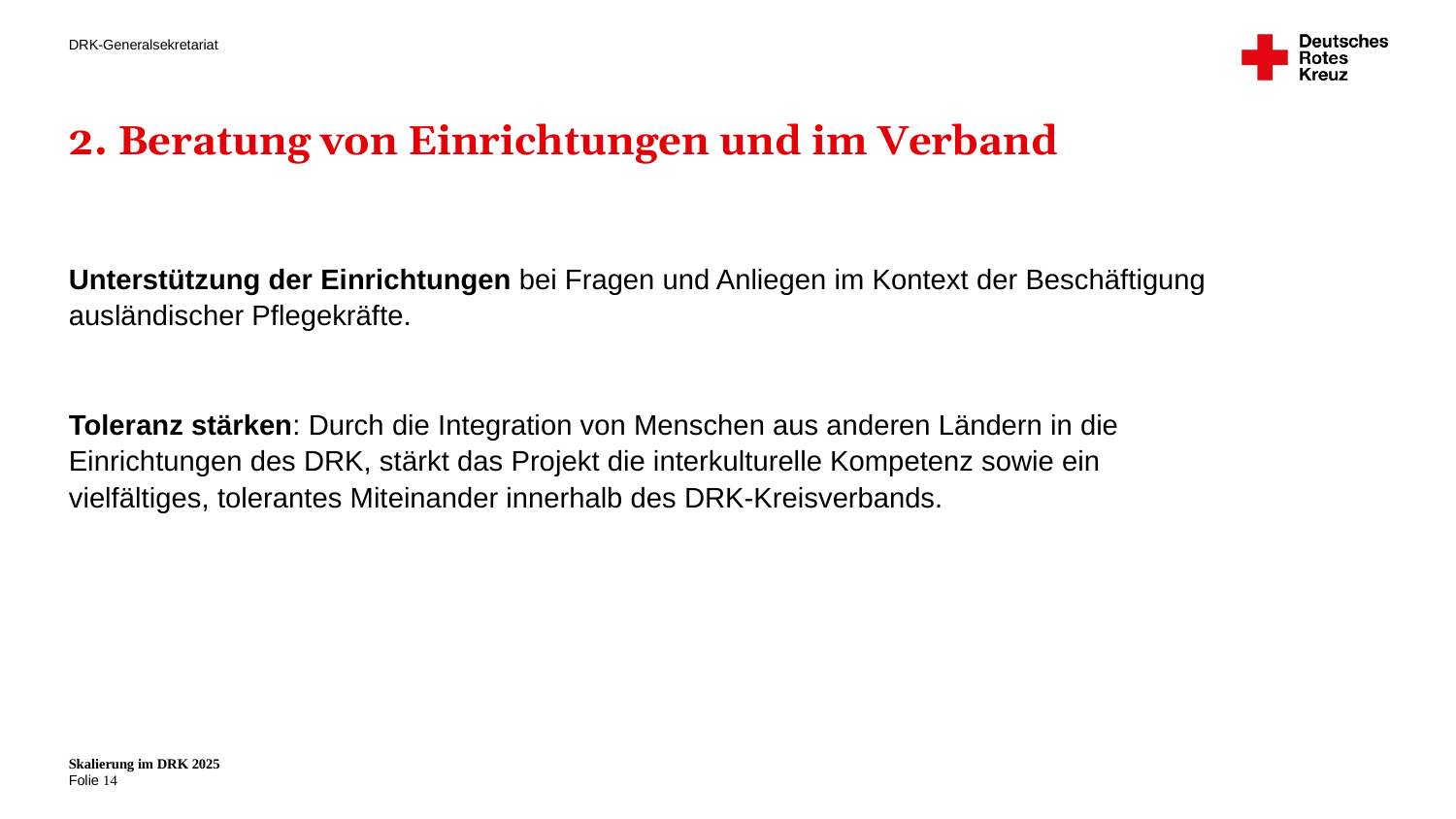

# 2. Beratung von Einrichtungen und im Verband

Unterstützung der Einrichtungen bei Fragen und Anliegen im Kontext der Beschäftigung ausländischer Pflegekräfte.​

Toleranz stärken:​ Durch die Integration von Menschen aus anderen Ländern in die Einrichtungen des DRK, stärkt das Projekt die interkulturelle Kompetenz sowie ein vielfältiges, tolerantes Miteinander innerhalb des DRK-Kreisverbands.

Skalierung im DRK 2025
14